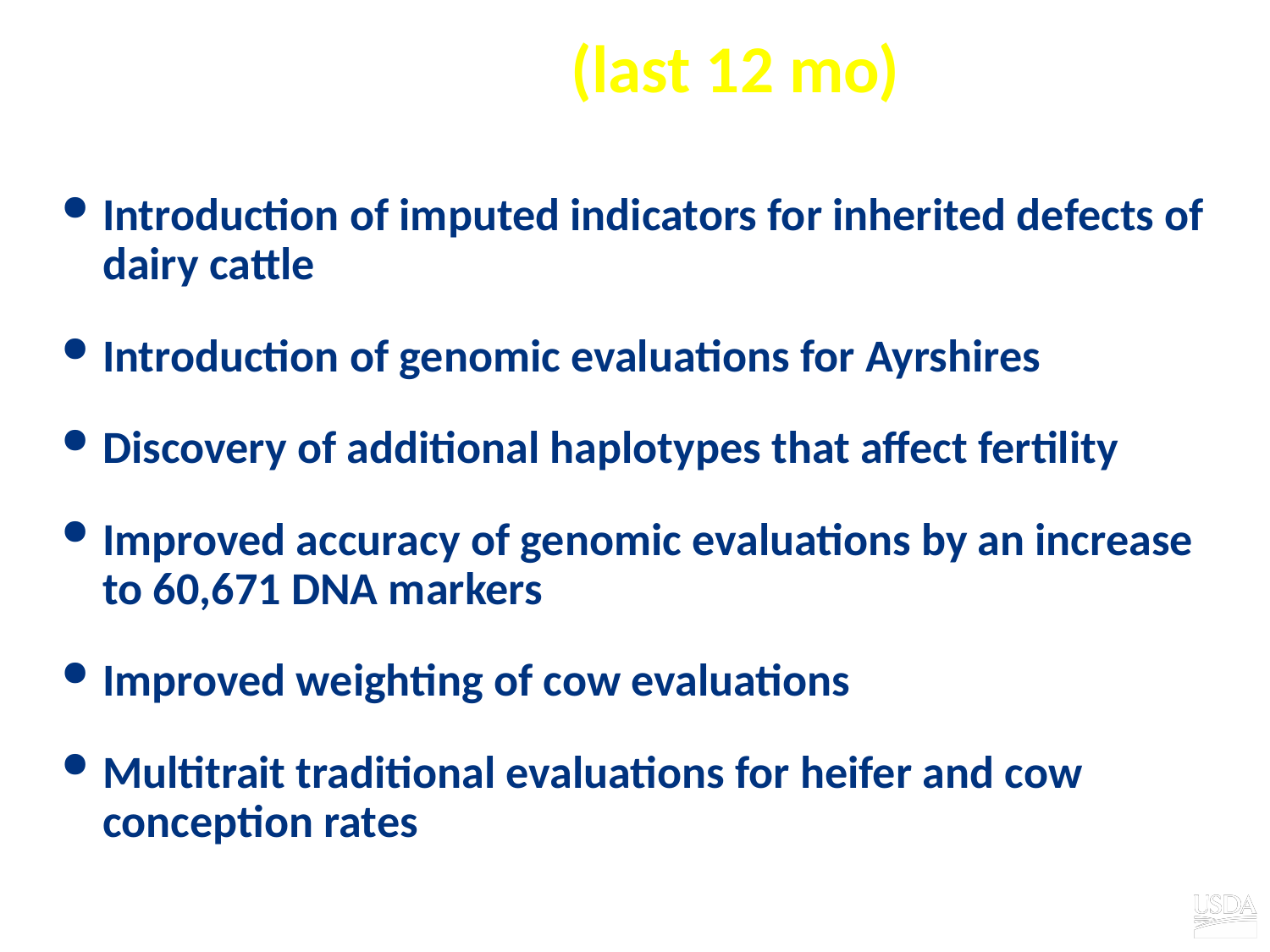

# Accomplishments (last 12 mo)
Introduction of imputed indicators for inherited defects of dairy cattle
Introduction of genomic evaluations for Ayrshires
Discovery of additional haplotypes that affect fertility
Improved accuracy of genomic evaluations by an increase to 60,671 DNA markers
Improved weighting of cow evaluations
Multitrait traditional evaluations for heifer and cow conception rates